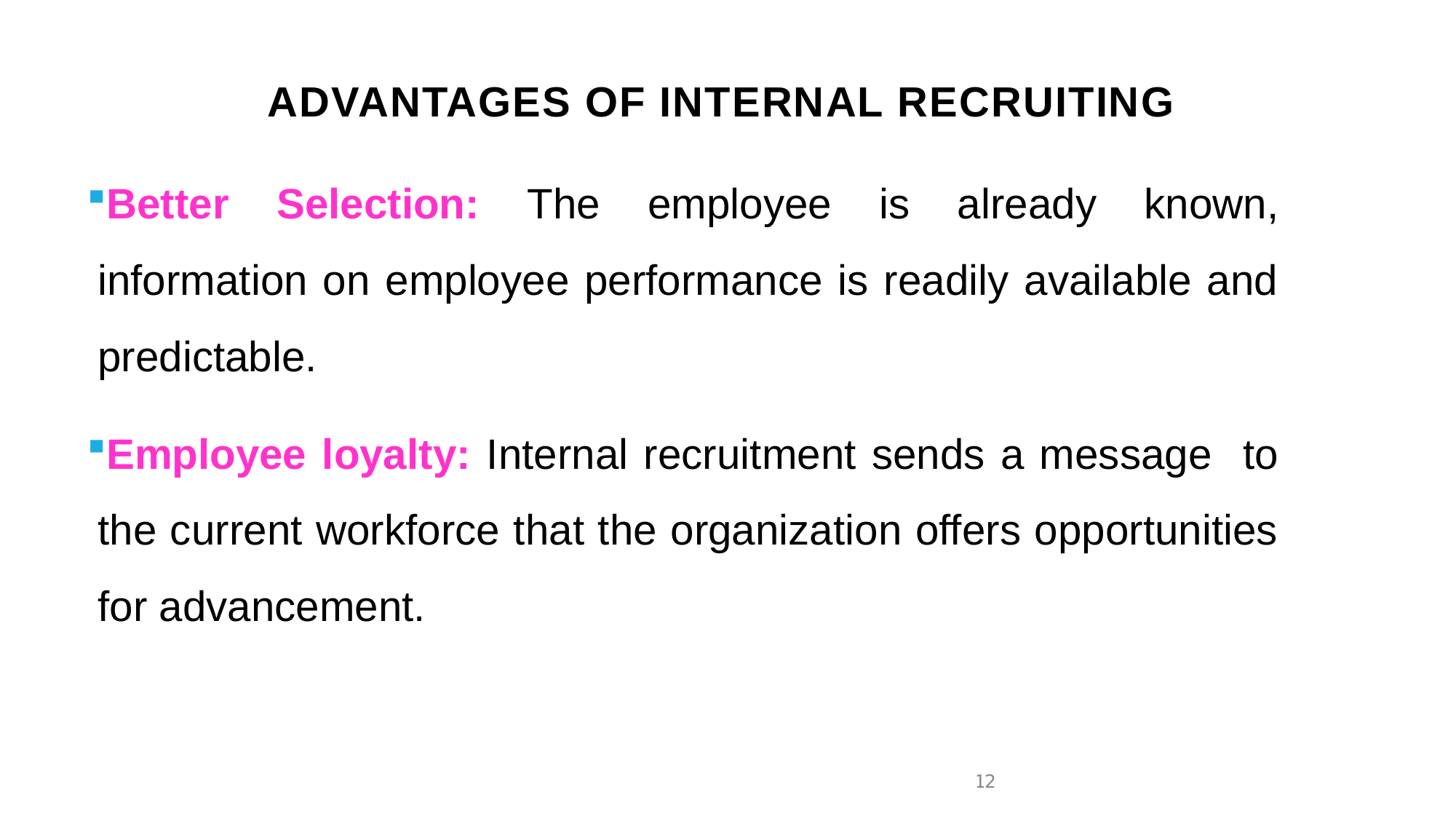

Advantages of Internal Recruiting
Better Selection: The employee is already known, information on employee performance is readily available and predictable.
Employee loyalty: Internal recruitment sends a message  to the current workforce that the organization offers opportunities for advancement.

12